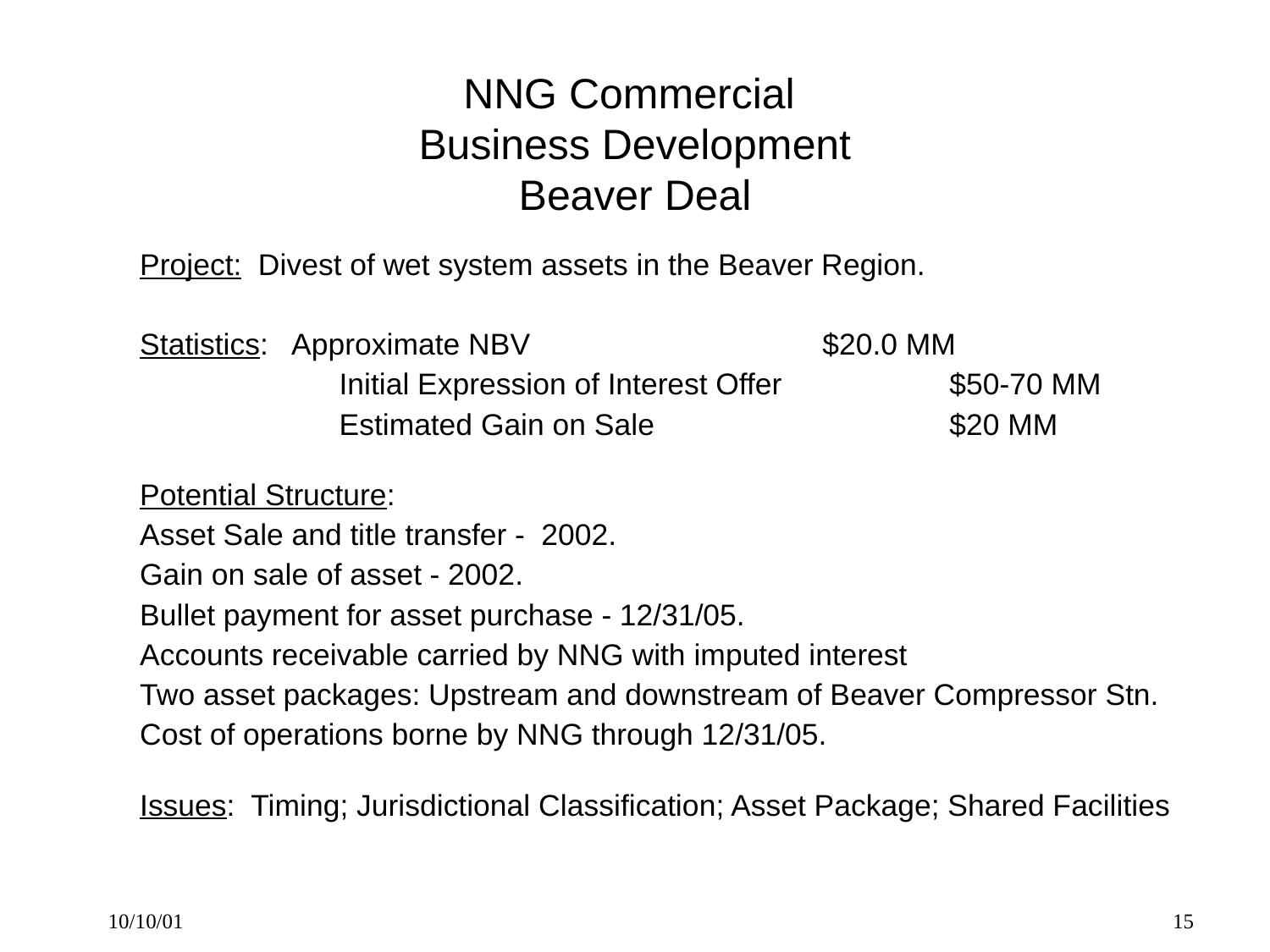

# NNG Commercial Business Development Beaver Deal
Project:  Divest of wet system assets in the Beaver Region.

Statistics:   Approximate NBV			$20.0 MM
		   Initial Expression of Interest Offer            	$50-70 MM
		   Estimated Gain on Sale		 	$20 MM

Potential Structure:
Asset Sale and title transfer -  2002.
Gain on sale of asset - 2002.
Bullet payment for asset purchase - 12/31/05.
Accounts receivable carried by NNG with imputed interest
Two asset packages: Upstream and downstream of Beaver Compressor Stn.
Cost of operations borne by NNG through 12/31/05.

Issues:  Timing; Jurisdictional Classification; Asset Package; Shared Facilities

10/10/01
15